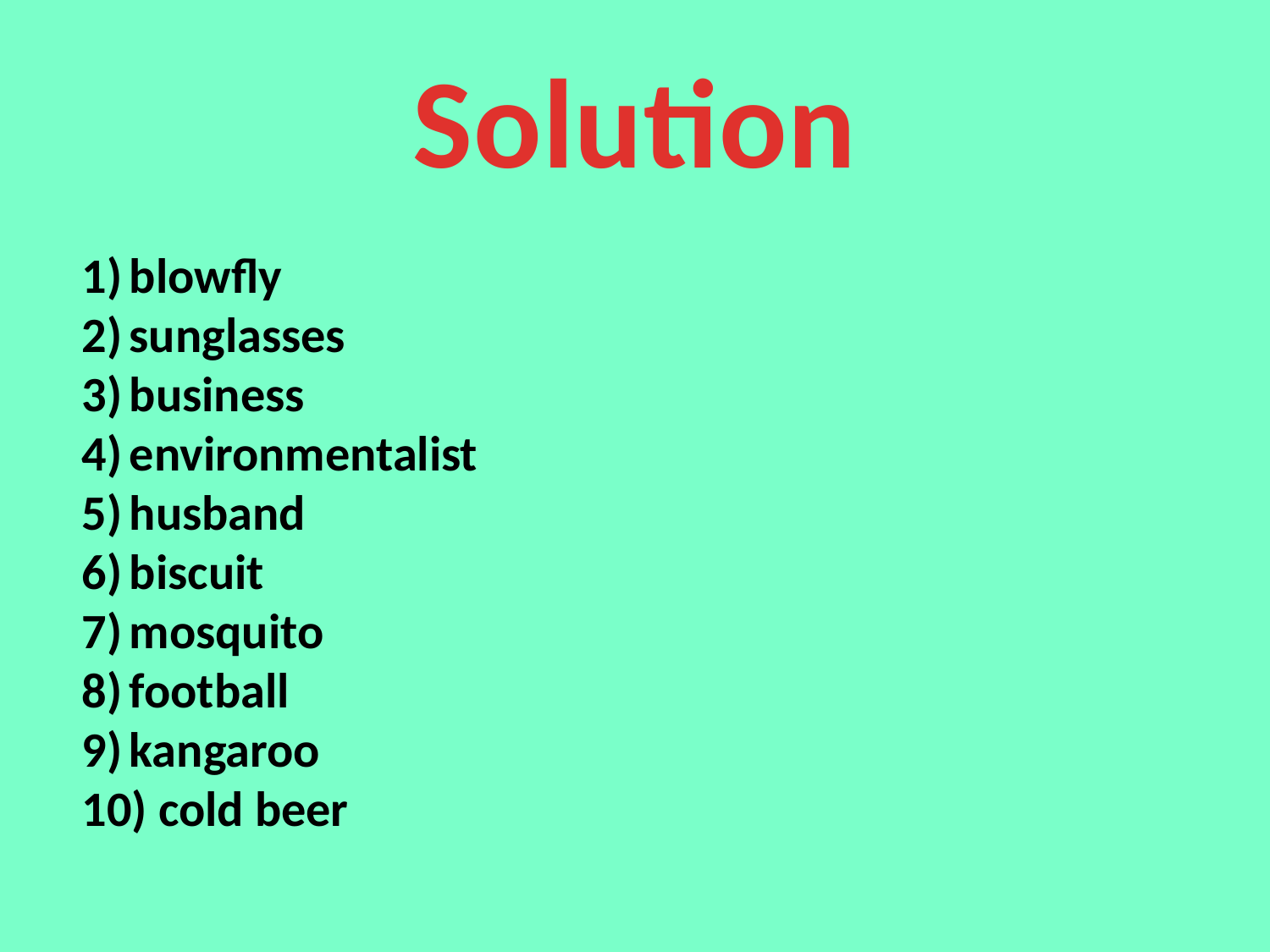

# Solution
blowfly
sunglasses
business
environmentalist
husband
biscuit
mosquito
football
kangaroo
 cold beer